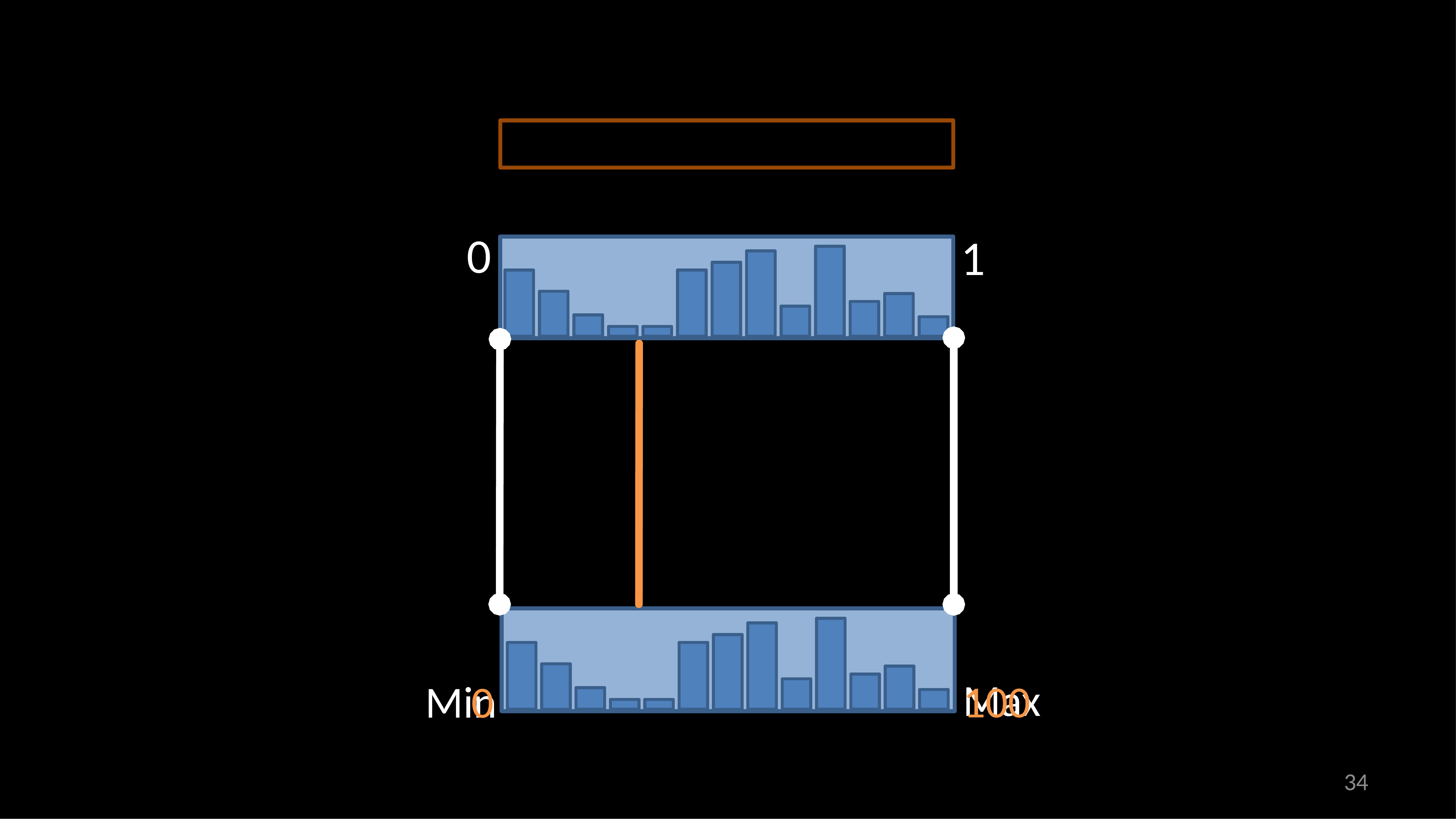

0
1

Max
Min
100
0
34